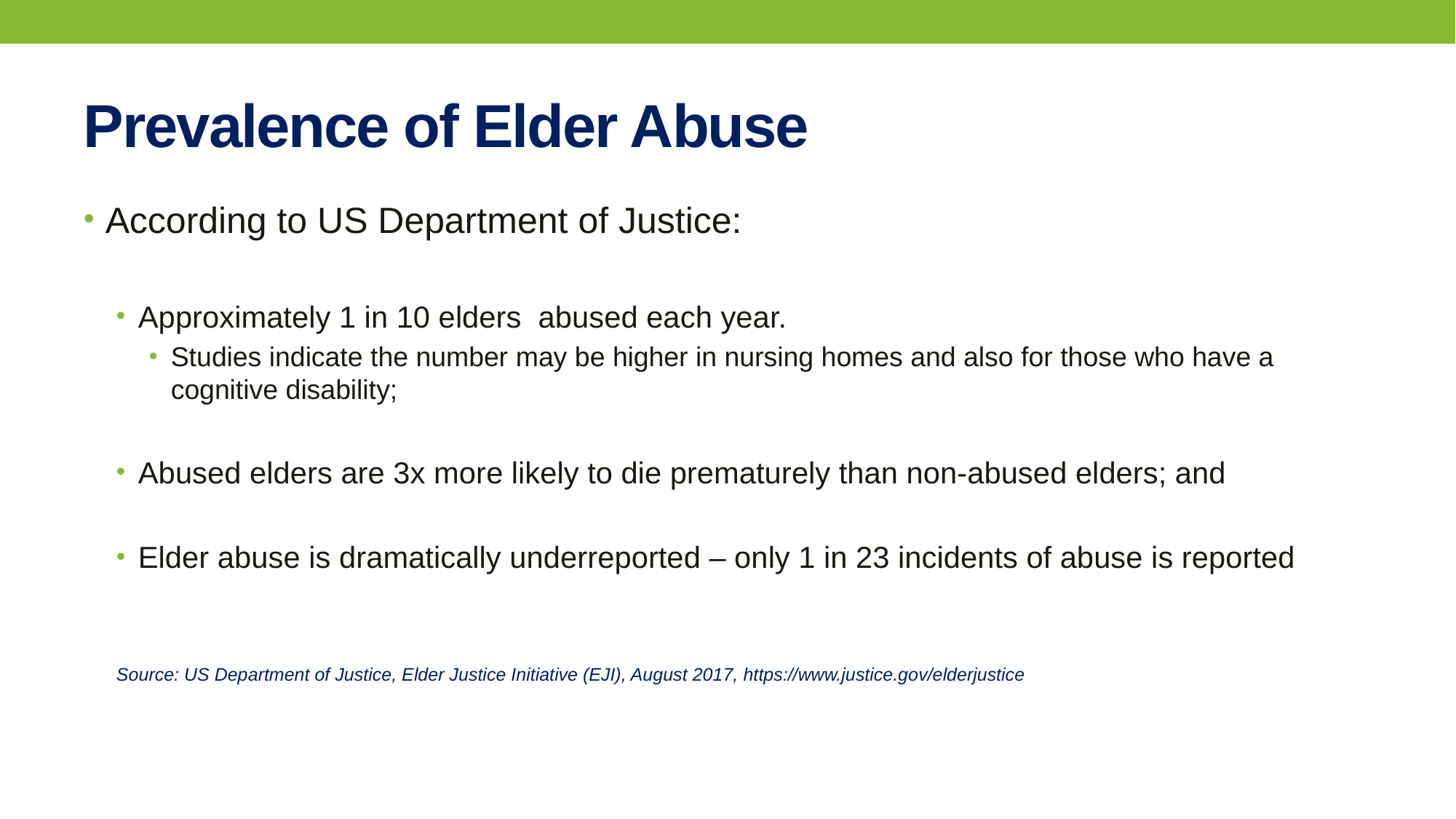

# Prevalence of Elder Abuse
According to US Department of Justice:

Approximately 1 in 10 elders  abused each year.
Studies indicate the number may be higher in nursing homes and also for those who have a cognitive disability;

Abused elders are 3x more likely to die prematurely than non-abused elders; and

Elder abuse is dramatically underreported – only 1 in 23 incidents of abuse is reported

Source: US Department of Justice, Elder Justice Initiative (EJI), August 2017, https://www.justice.gov/elderjustice